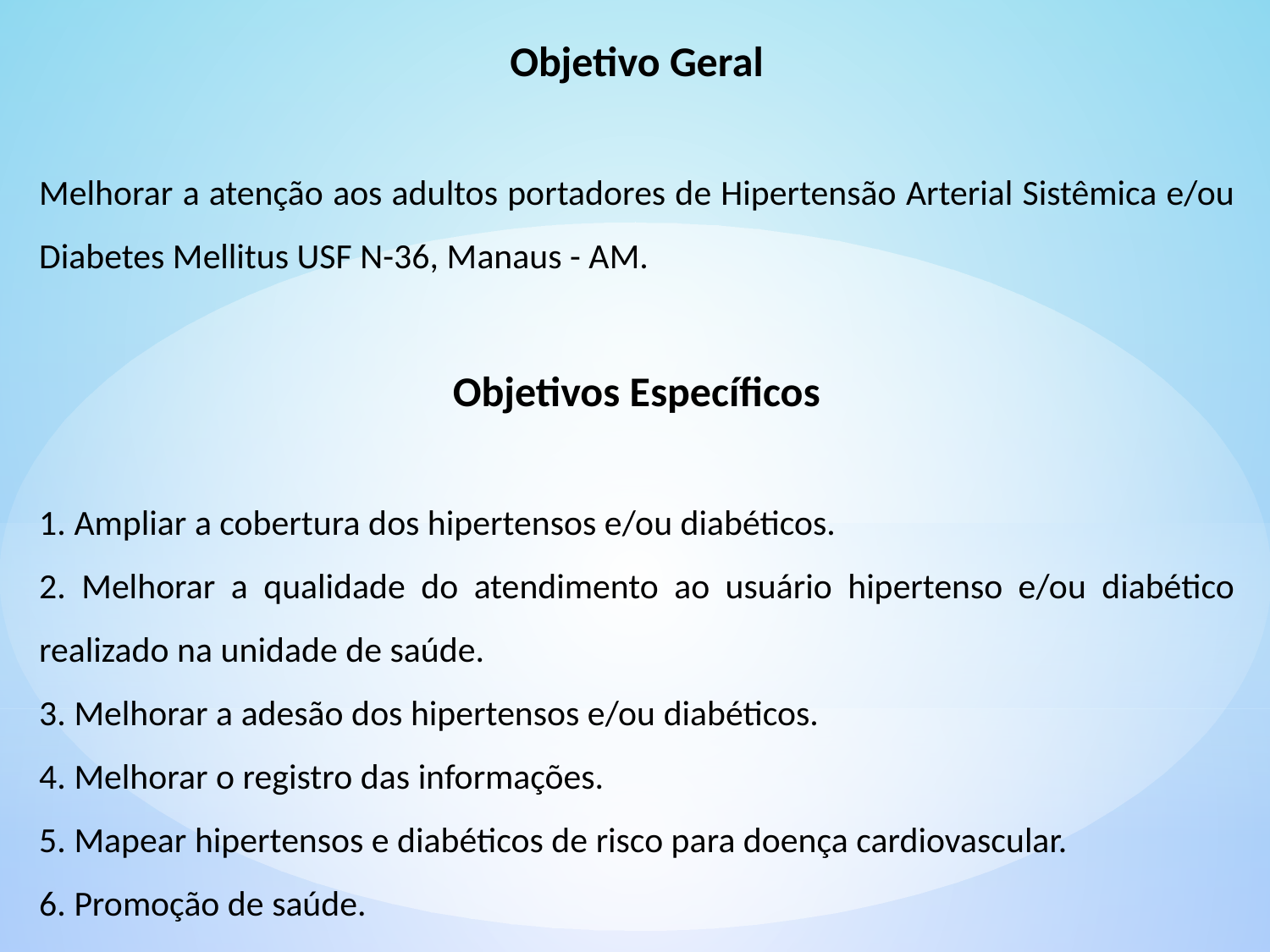

Objetivo Geral

Melhorar a atenção aos adultos portadores de Hipertensão Arterial Sistêmica e/ou Diabetes Mellitus USF N-36, Manaus - AM.

Objetivos Específicos

1. Ampliar a cobertura dos hipertensos e/ou diabéticos.
2. Melhorar a qualidade do atendimento ao usuário hipertenso e/ou diabético realizado na unidade de saúde.
3. Melhorar a adesão dos hipertensos e/ou diabéticos.
4. Melhorar o registro das informações.
5. Mapear hipertensos e diabéticos de risco para doença cardiovascular.
6. Promoção de saúde.